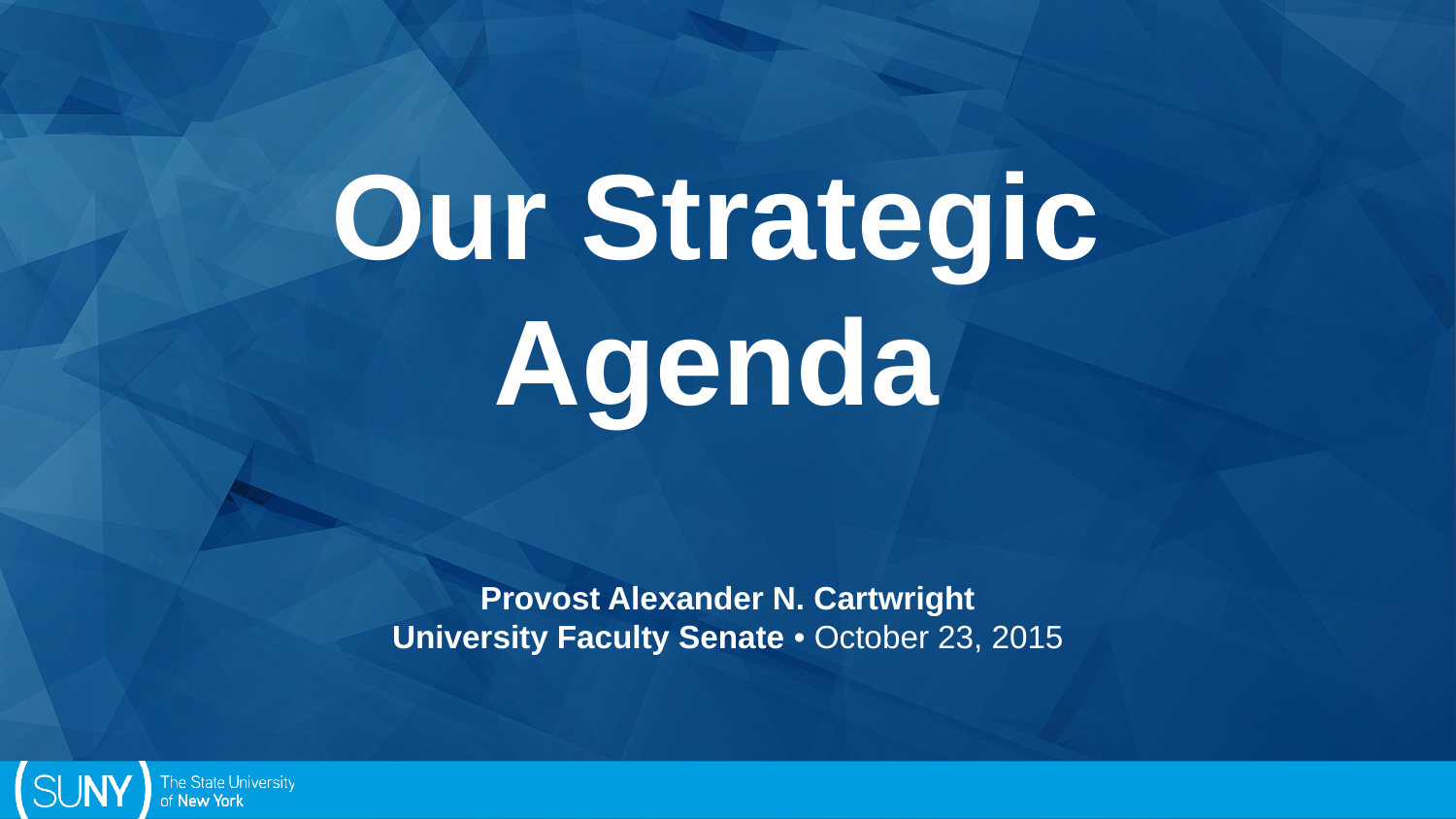

Our Strategic Agenda
Provost Alexander N. Cartwright
University Faculty Senate • October 23, 2015